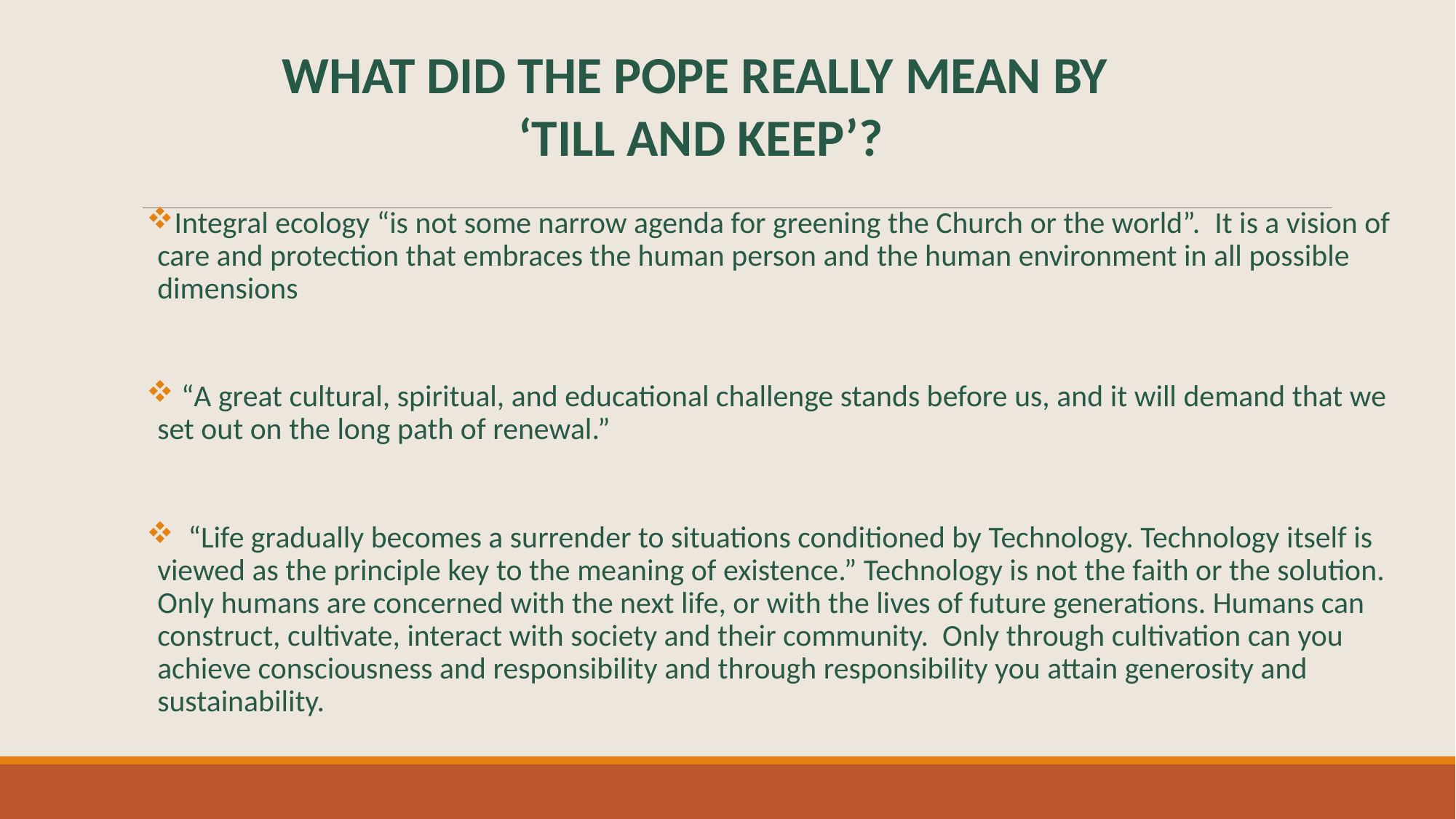

WHAT DID THE POPE REALLY MEAN BY
‘TILL AND KEEP’?
#
Integral ecology “is not some narrow agenda for greening the Church or the world”.  It is a vision of care and protection that embraces the human person and the human environment in all possible dimensions

 “A great cultural, spiritual, and educational challenge stands before us, and it will demand that we set out on the long path of renewal.”

  “Life gradually becomes a surrender to situations conditioned by Technology. Technology itself is viewed as the principle key to the meaning of existence.” Technology is not the faith or the solution. Only humans are concerned with the next life, or with the lives of future generations. Humans can construct, cultivate, interact with society and their community.  Only through cultivation can you achieve consciousness and responsibility and through responsibility you attain generosity and sustainability.